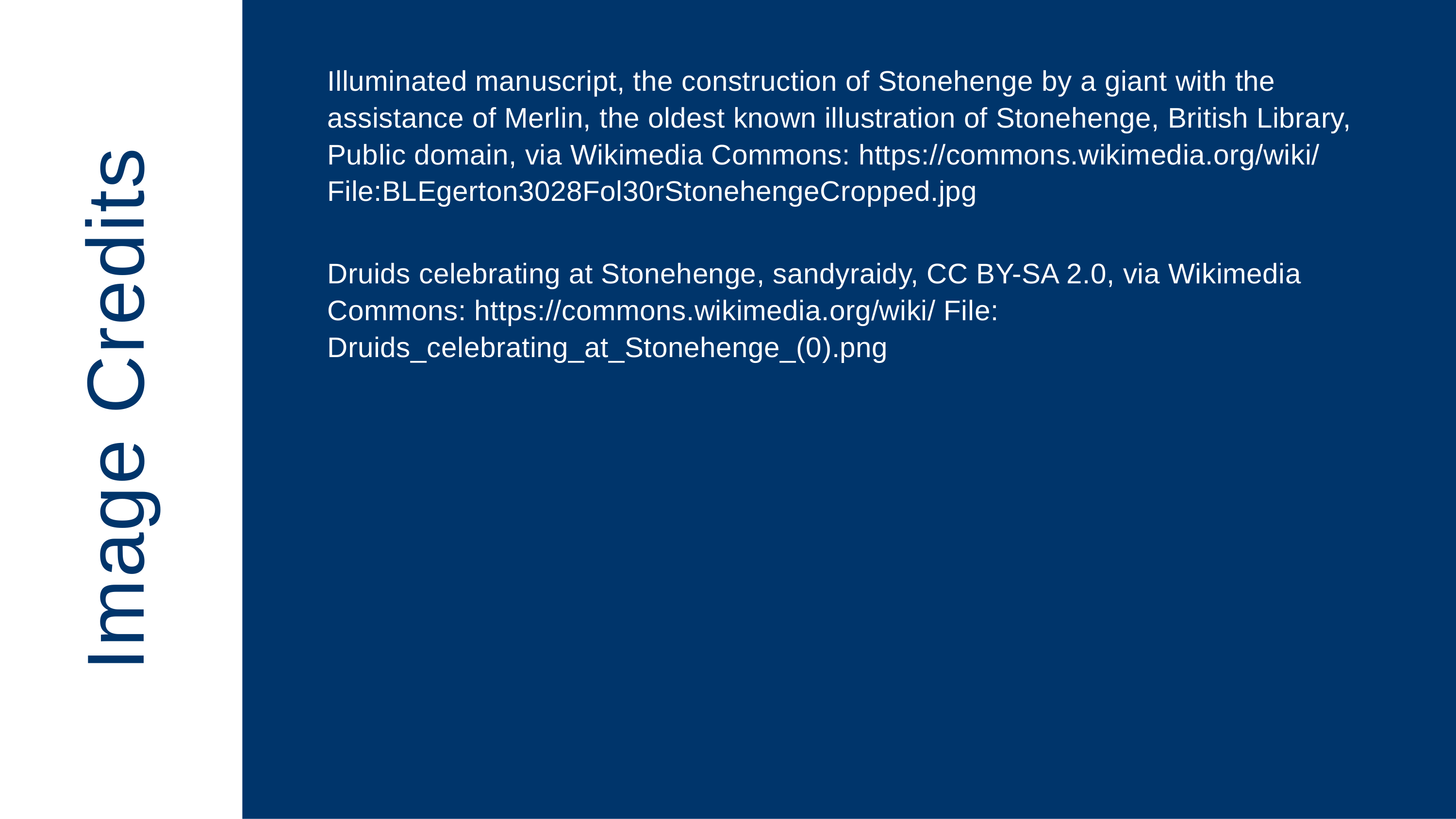

Illuminated manuscript, the construction of Stonehenge by a giant with the assistance of Merlin, the oldest known illustration of Stonehenge, British Library, Public domain, via Wikimedia Commons: https://commons.wikimedia.org/wiki/
File:BLEgerton3028Fol30rStonehengeCropped.jpg
Druids celebrating at Stonehenge, sandyraidy, CC BY-SA 2.0, via Wikimedia Commons: https://commons.wikimedia.org/wiki/ File:
Druids_celebrating_at_Stonehenge_(0).png
Image Credits